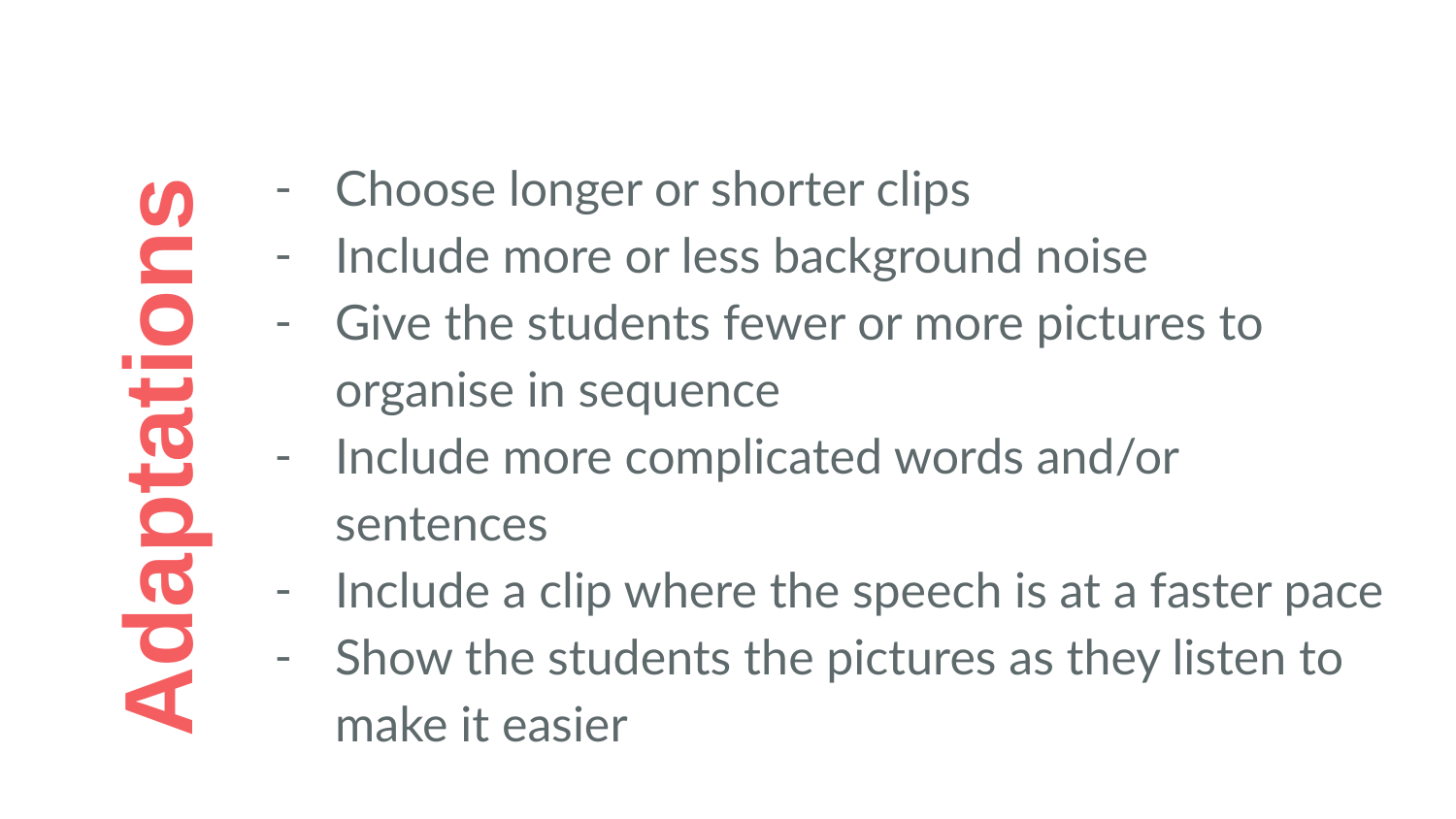

Choose longer or shorter clips
Include more or less background noise
Give the students fewer or more pictures to organise in sequence
Include more complicated words and/or sentences
Include a clip where the speech is at a faster pace
Show the students the pictures as they listen to make it easier
# Adaptations